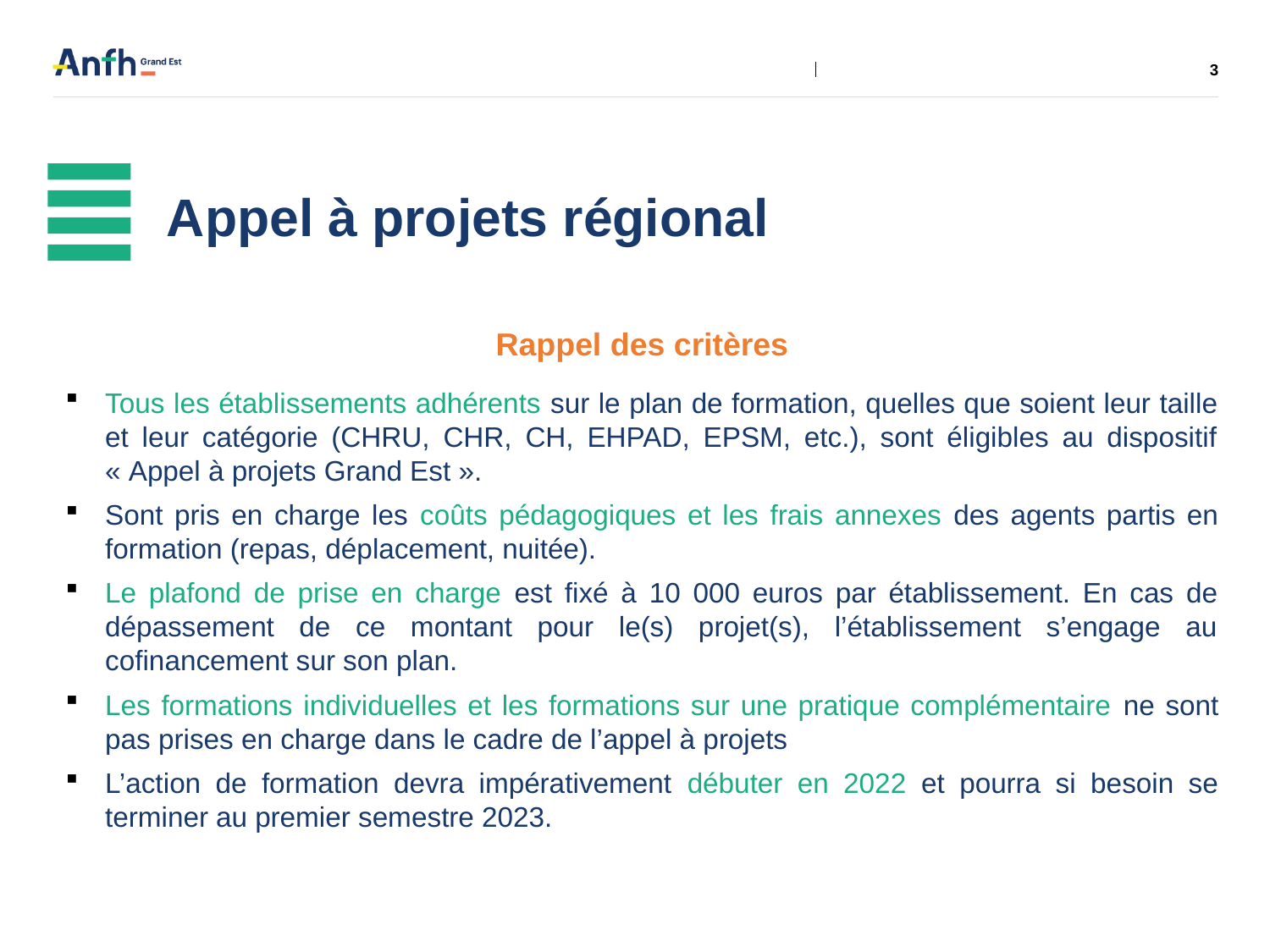

3
# Appel à projets régional
Rappel des critères

Tous les établissements adhérents sur le plan de formation, quelles que soient leur taille et leur catégorie (CHRU, CHR, CH, EHPAD, EPSM, etc.), sont éligibles au dispositif « Appel à projets Grand Est ».
Sont pris en charge les coûts pédagogiques et les frais annexes des agents partis en formation (repas, déplacement, nuitée).
Le plafond de prise en charge est fixé à 10 000 euros par établissement. En cas de dépassement de ce montant pour le(s) projet(s), l’établissement s’engage au cofinancement sur son plan.
Les formations individuelles et les formations sur une pratique complémentaire ne sont pas prises en charge dans le cadre de l’appel à projets
L’action de formation devra impérativement débuter en 2022 et pourra si besoin se terminer au premier semestre 2023.